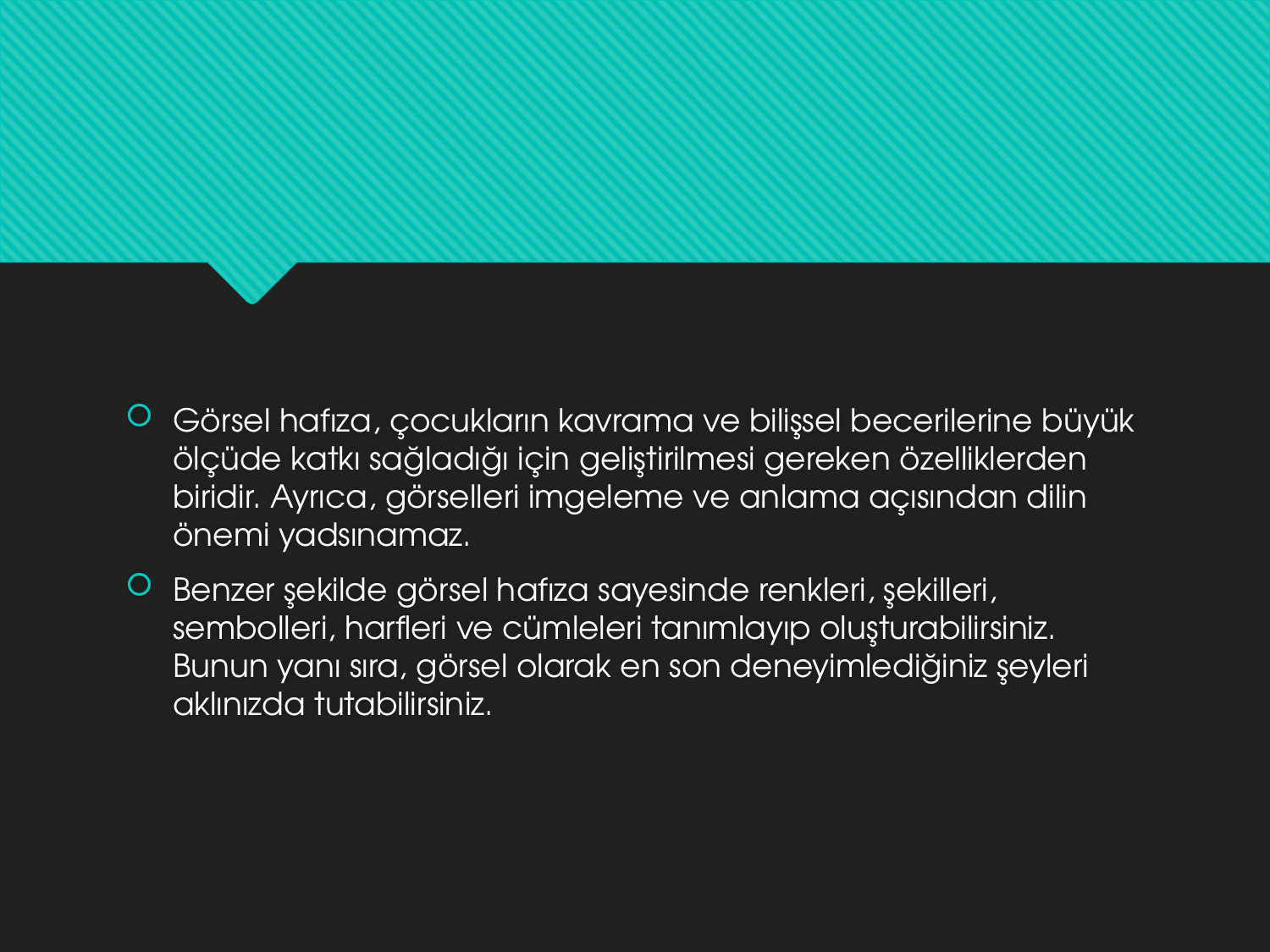

#
Görsel hafıza, çocukların kavrama ve bilişsel becerilerine büyük ölçüde katkı sağladığı için geliştirilmesi gereken özelliklerden biridir. Ayrıca, görselleri imgeleme ve anlama açısından dilin önemi yadsınamaz.
Benzer şekilde görsel hafıza sayesinde renkleri, şekilleri, sembolleri, harfleri ve cümleleri tanımlayıp oluşturabilirsiniz. Bunun yanı sıra, görsel olarak en son deneyimlediğiniz şeyleri aklınızda tutabilirsiniz.